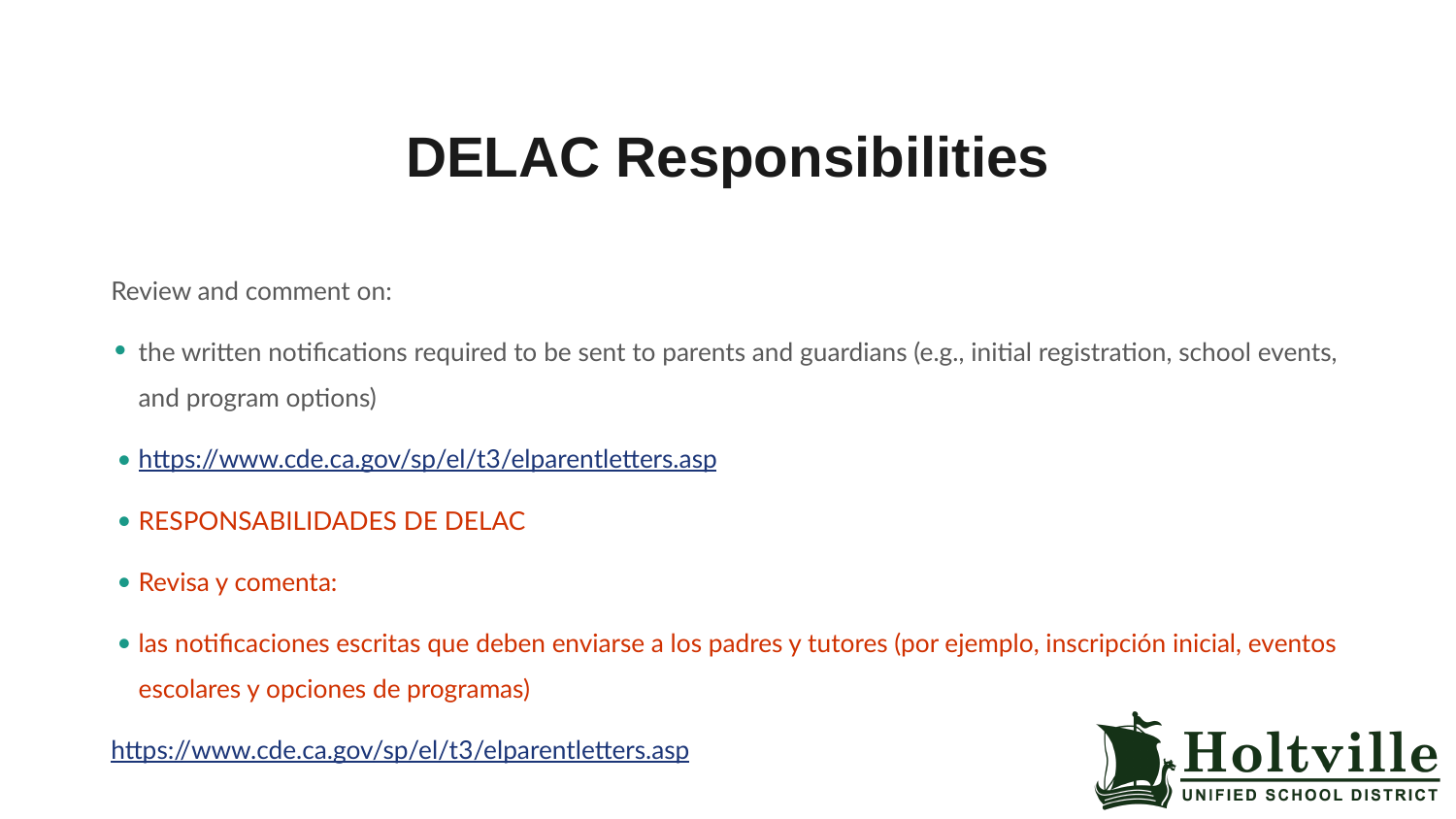

# DELAC Responsibilities
Review and comment on:
the written notifications required to be sent to parents and guardians (e.g., initial registration, school events, and program options)
https://www.cde.ca.gov/sp/el/t3/elparentletters.asp
RESPONSABILIDADES DE DELAC
Revisa y comenta:
las notificaciones escritas que deben enviarse a los padres y tutores (por ejemplo, inscripción inicial, eventos escolares y opciones de programas)
https://www.cde.ca.gov/sp/el/t3/elparentletters.asp